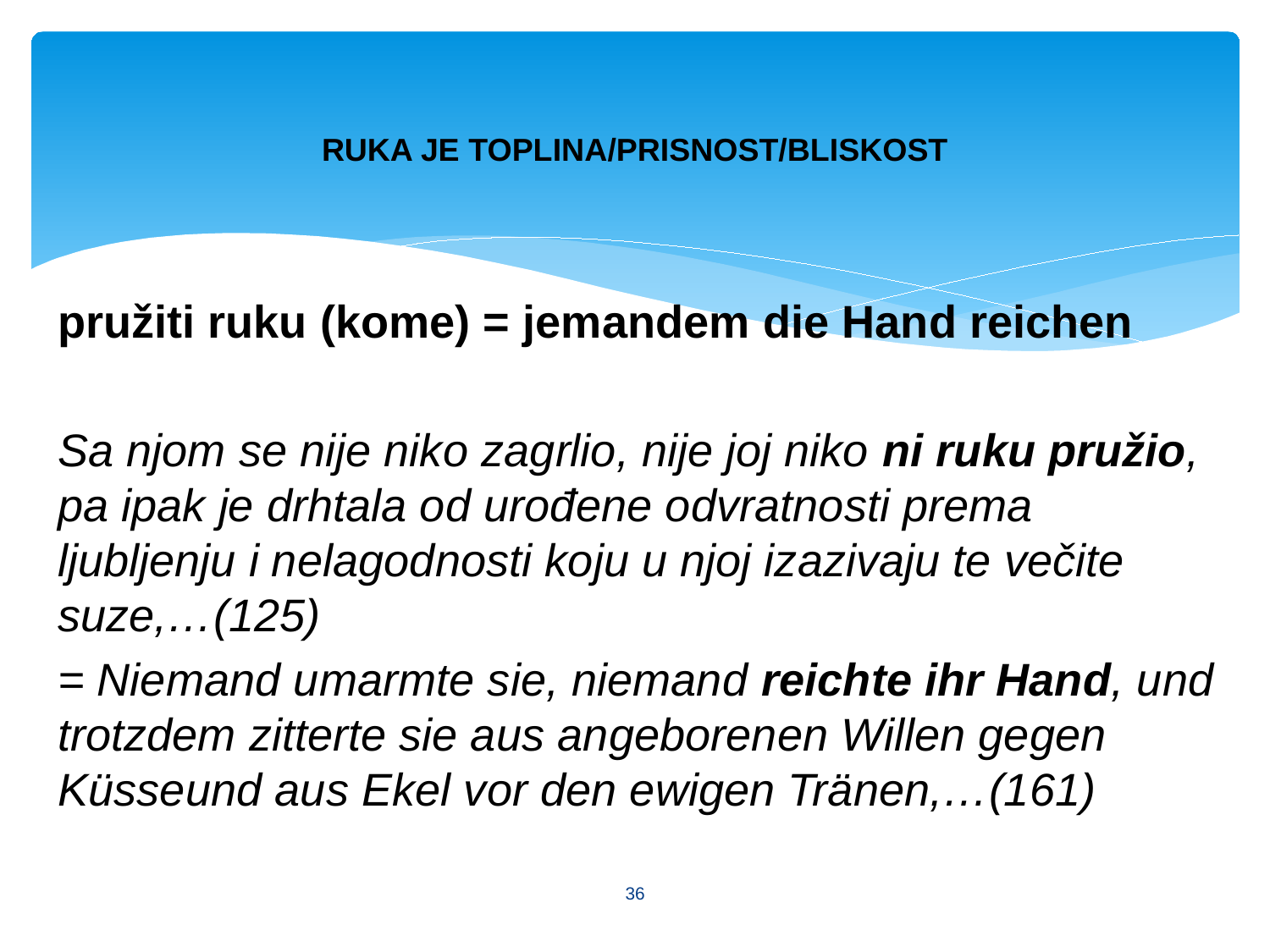

# RUKA JE TOPLINA/PRISNOST/BLISKOST
pružiti ruku (kome) = jemandem die Hand reichen

Sa njom se nije niko zagrlio, nije joj niko ni ruku pružio, pa ipak je drhtala od urođene odvratnosti prema ljubljenju i nelagodnosti koju u njoj izazivaju te večite suze,…(125)
= Niemand umarmte sie, niemand reichte ihr Hand, und trotzdem zitterte sie aus angeborenen Willen gegen Küsseund aus Ekel vor den ewigen Tränen,…(161)

36